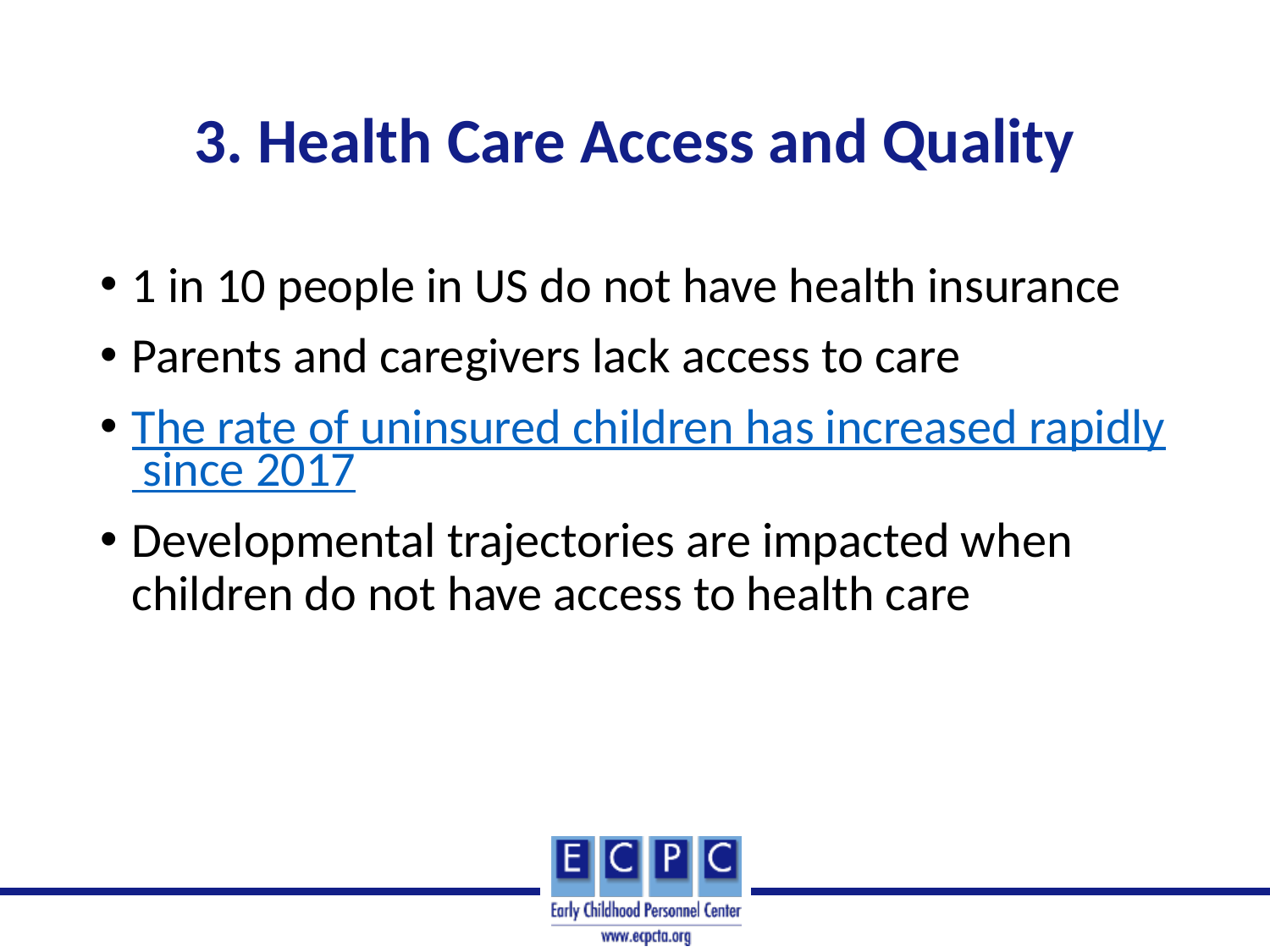

# 3. Health Care Access and Quality
1 in 10 people in US do not have health insurance
Parents and caregivers lack access to care
The rate of uninsured children has increased rapidly since 2017
Developmental trajectories are impacted when children do not have access to health care